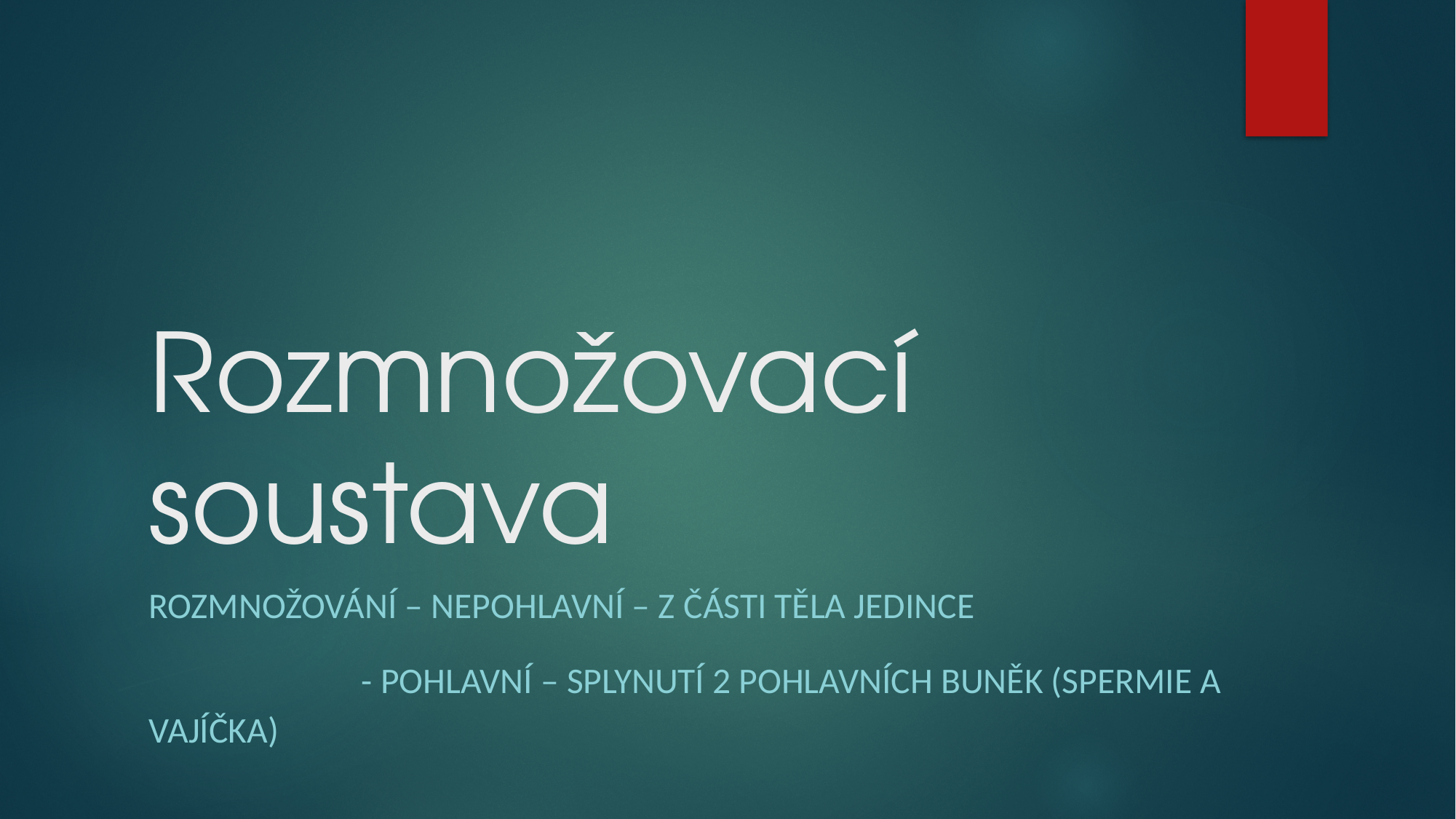

# Rozmnožovací soustava
Rozmnožování – nepohlavní – z části těla jedince
                          - pohlavní – splynutí 2 pohlavních buněk (spermie a vajíčka)